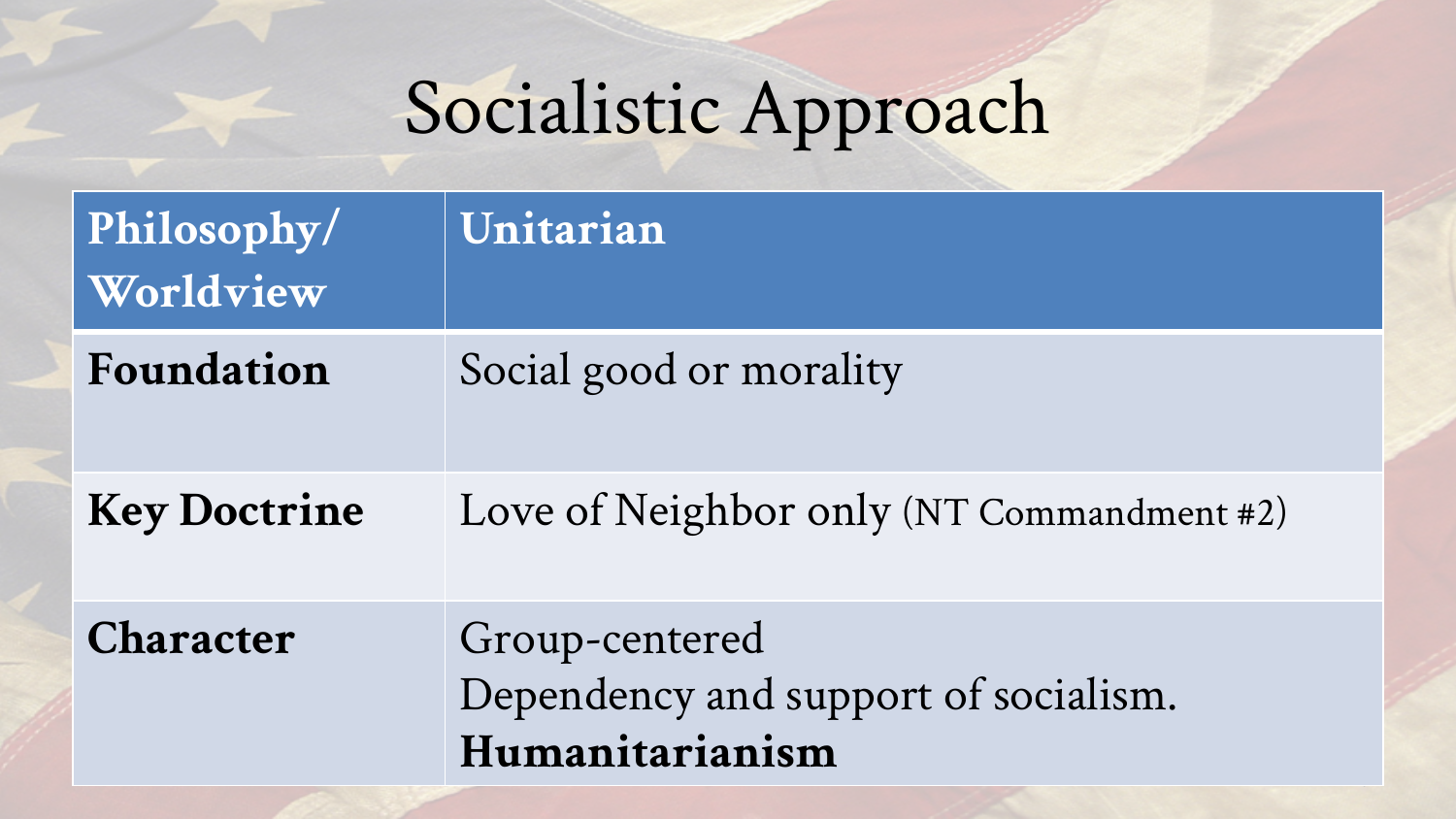

# Socialistic Approach

| Philosophy/ Worldview | Unitarian |
| --- | --- |
| Foundation | Social good or morality |
| Key Doctrine | Love of Neighbor only (NT Commandment #2) |
| Character | Group-centered Dependency and support of socialism. Humanitarianism |
18